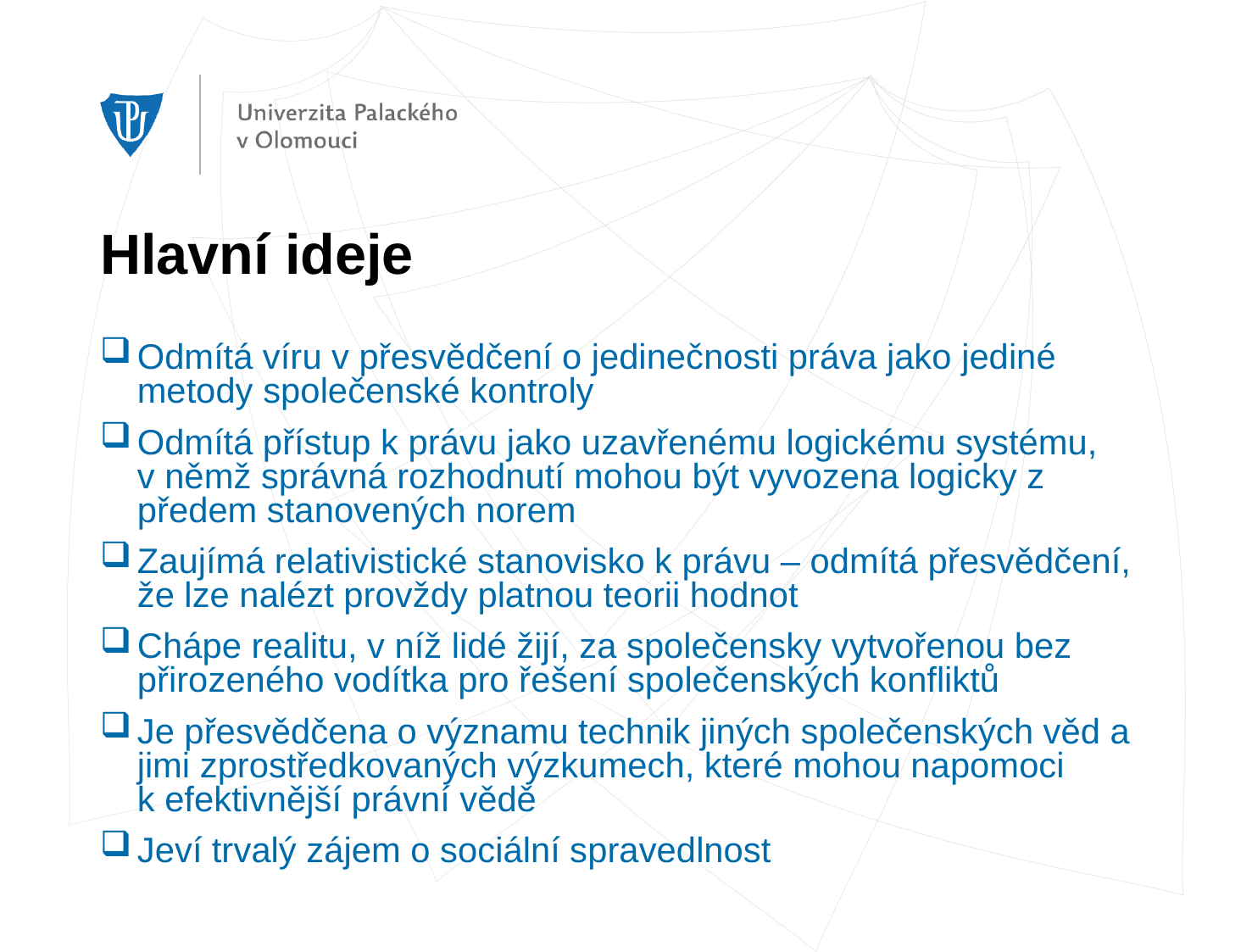

# Hlavní ideje
Odmítá víru v přesvědčení o jedinečnosti práva jako jediné metody společenské kontroly
Odmítá přístup k právu jako uzavřenému logickému systému, v němž správná rozhodnutí mohou být vyvozena logicky z předem stanovených norem
Zaujímá relativistické stanovisko k právu – odmítá přesvědčení, že lze nalézt provždy platnou teorii hodnot
Chápe realitu, v níž lidé žijí, za společensky vytvořenou bez přirozeného vodítka pro řešení společenských konfliktů
Je přesvědčena o významu technik jiných společenských věd a jimi zprostředkovaných výzkumech, které mohou napomoci k efektivnější právní vědě
Jeví trvalý zájem o sociální spravedlnost